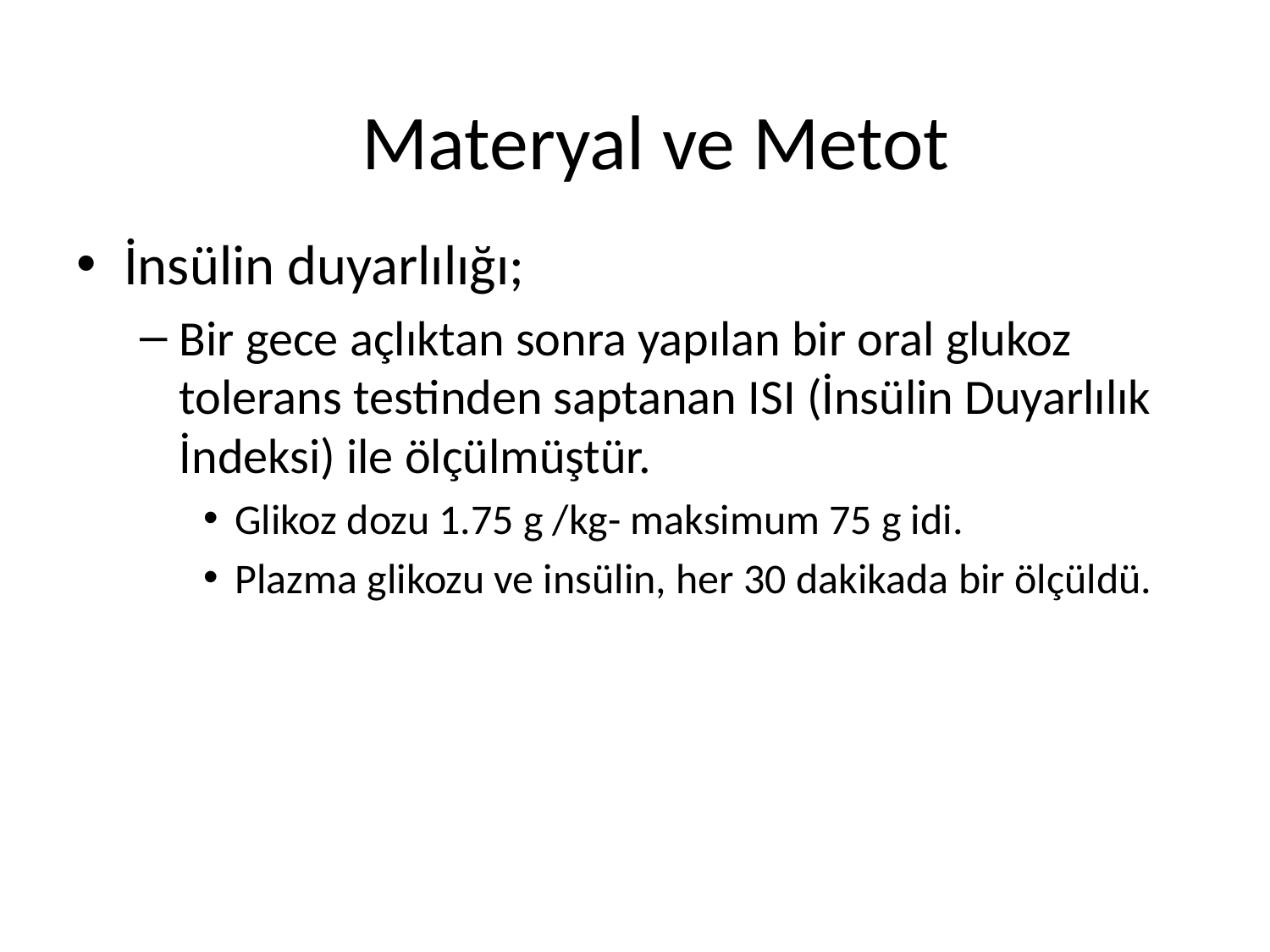

#
Materyal ve Metot
İnsülin duyarlılığı;
Bir gece açlıktan sonra yapılan bir oral glukoz tolerans testinden saptanan ISI (İnsülin Duyarlılık İndeksi) ile ölçülmüştür.
Glikoz dozu 1.75 g /kg- maksimum 75 g idi.
Plazma glikozu ve insülin, her 30 dakikada bir ölçüldü.